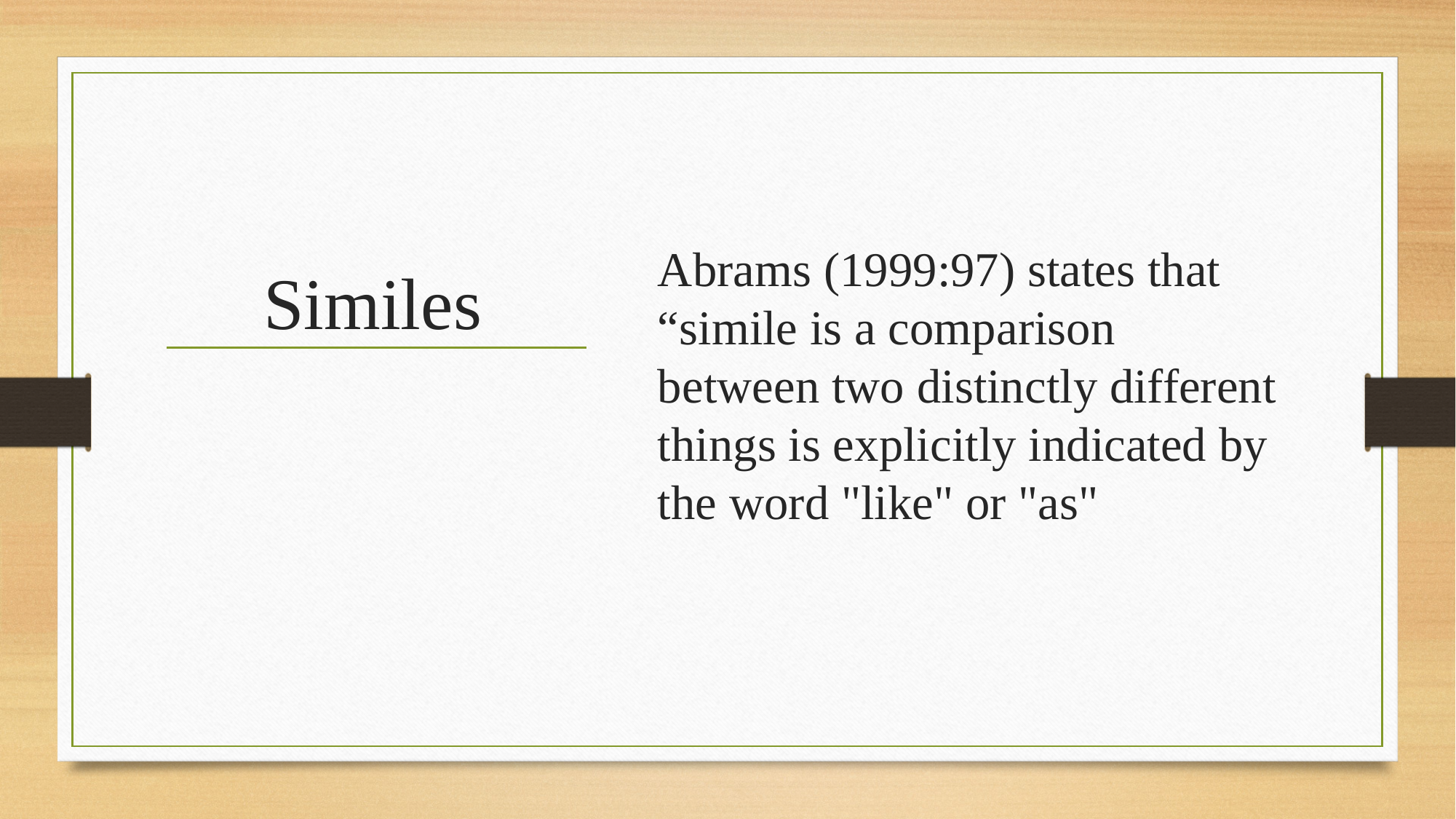

Abrams (1999:97) states that “simile is a comparison between two distinctly different things is explicitly indicated by the word "like" or "as"

# Similes